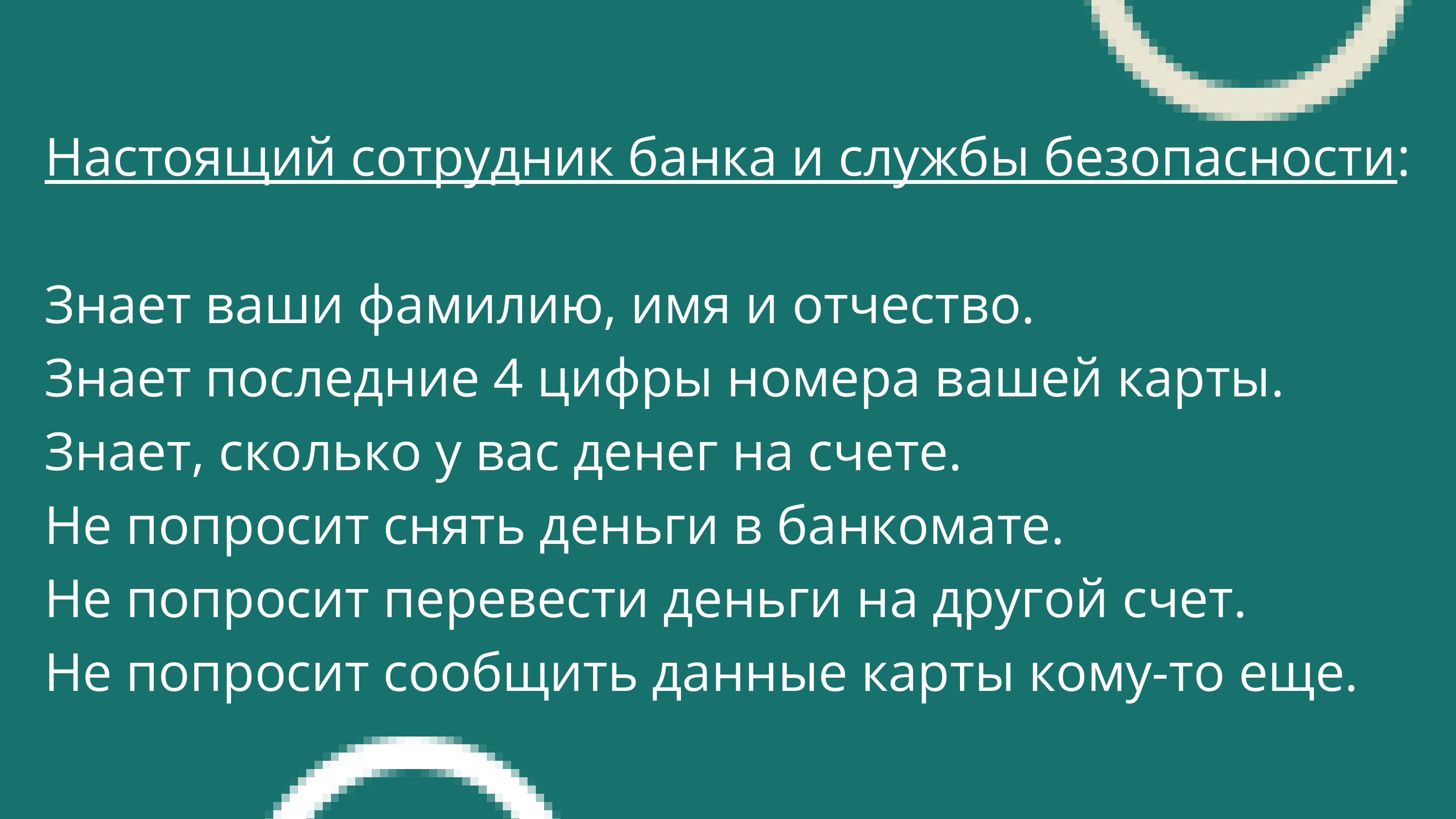

Настоящий сотрудник банка и службы безопасности:

Знает ваши фамилию, имя и отчество.
Знает последние 4 цифры номера вашей карты.
Знает, сколько у вас денег на счете.
Не попросит снять деньги в банкомате.
Не попросит перевести деньги на другой счет.
Не попросит сообщить данные карты кому-то еще.